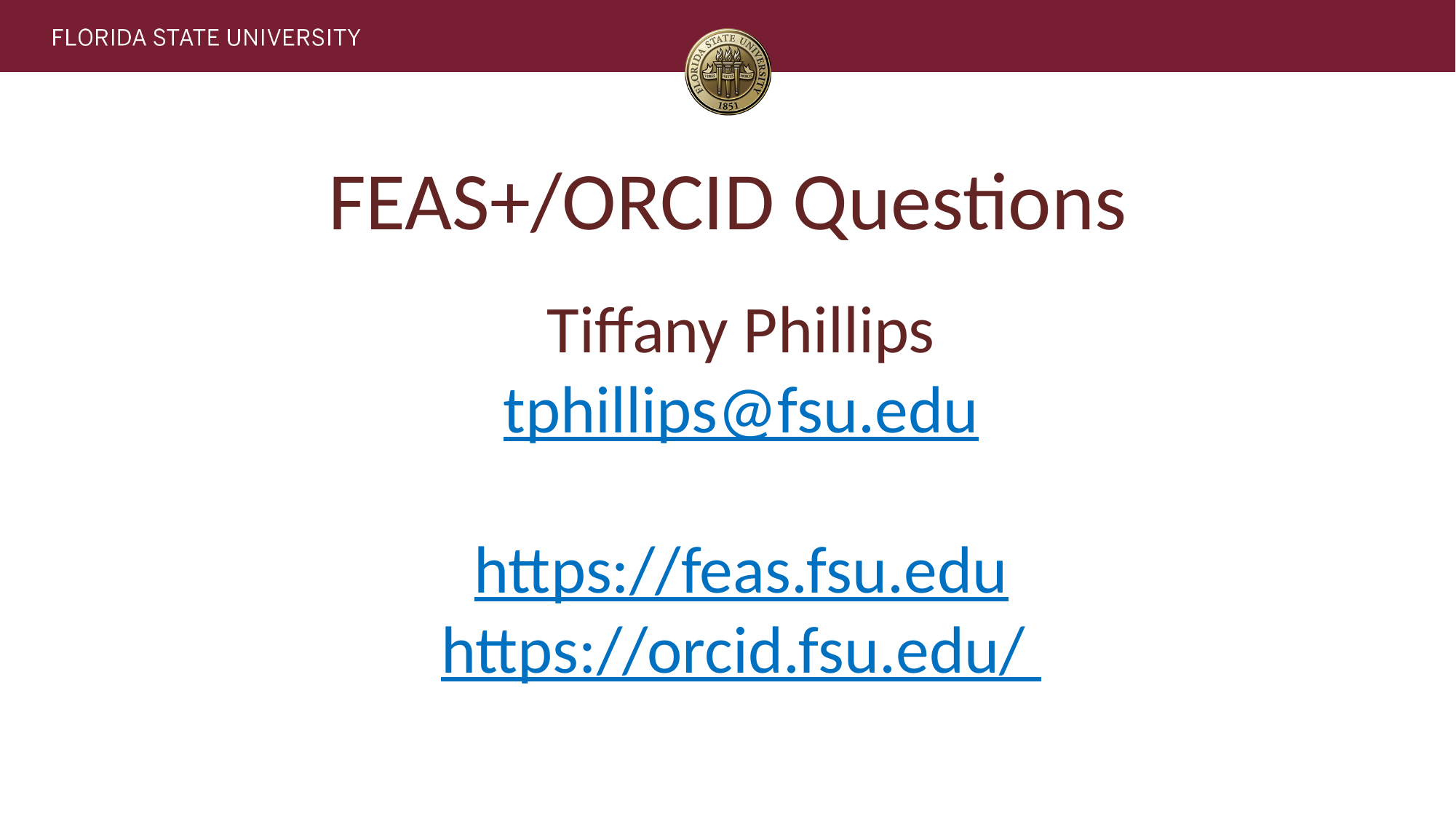

# FEAS+/ORCID Questions
Tiffany Phillips
tphillips@fsu.edu

https://feas.fsu.edu
https://orcid.fsu.edu/